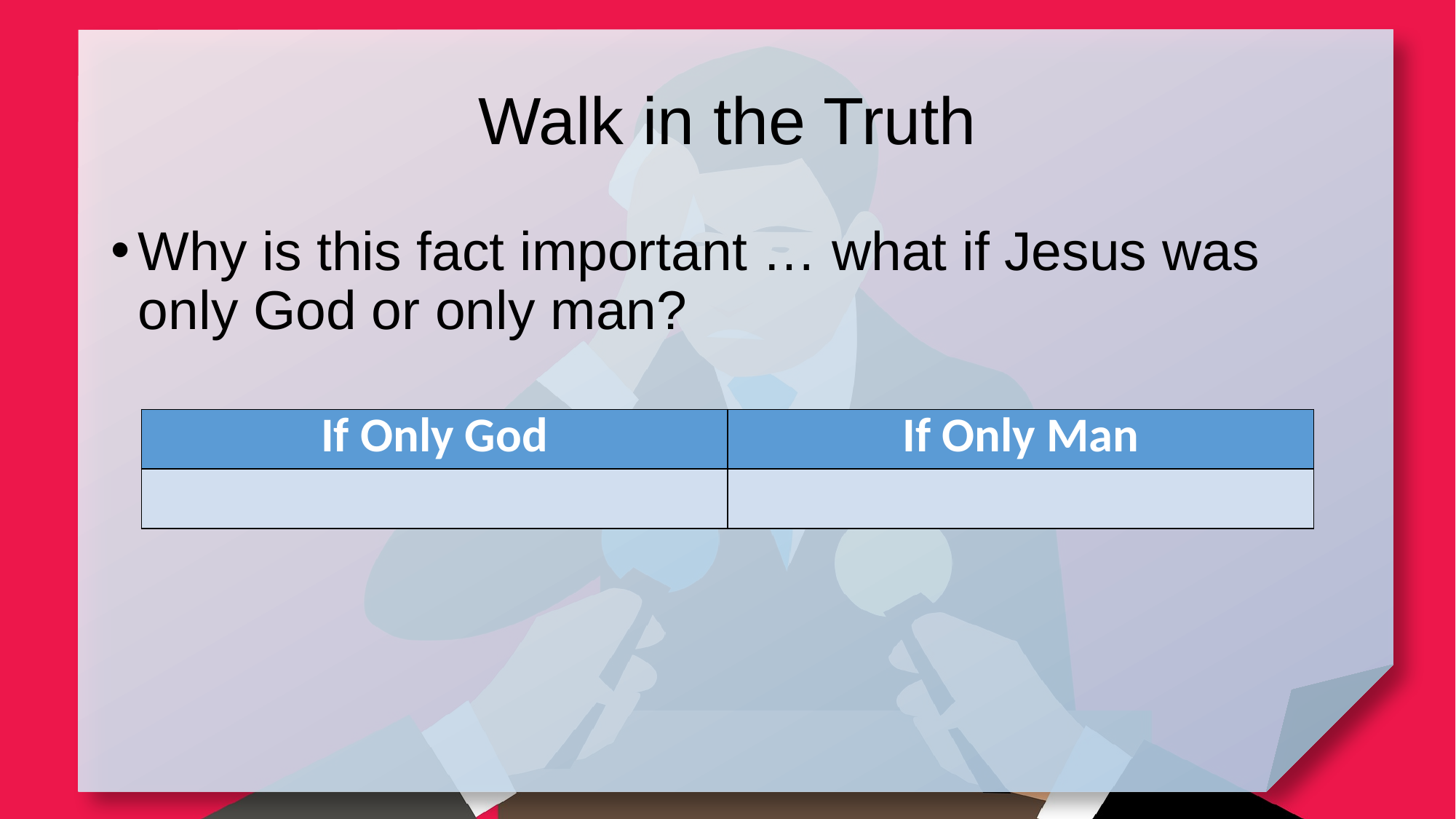

# Walk in the Truth
Why is this fact important … what if Jesus was only God or only man?

| If Only God | If Only Man |
| --- | --- |
|  |  |